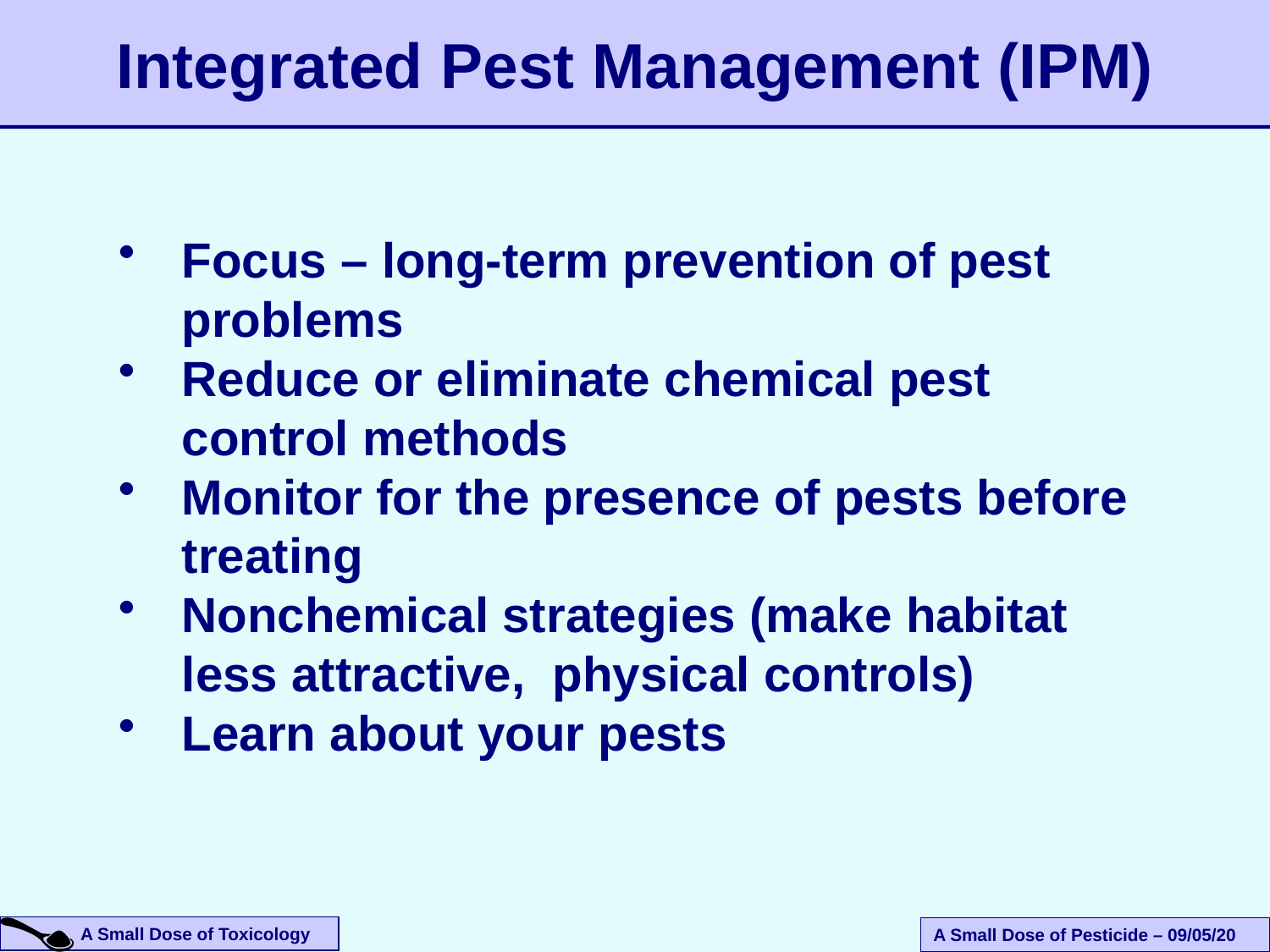

Integrated Pest Management (IPM)
Focus – long-term prevention of pest problems
Reduce or eliminate chemical pest control methods
Monitor for the presence of pests before treating
Nonchemical strategies (make habitat less attractive,  physical controls)
Learn about your pests